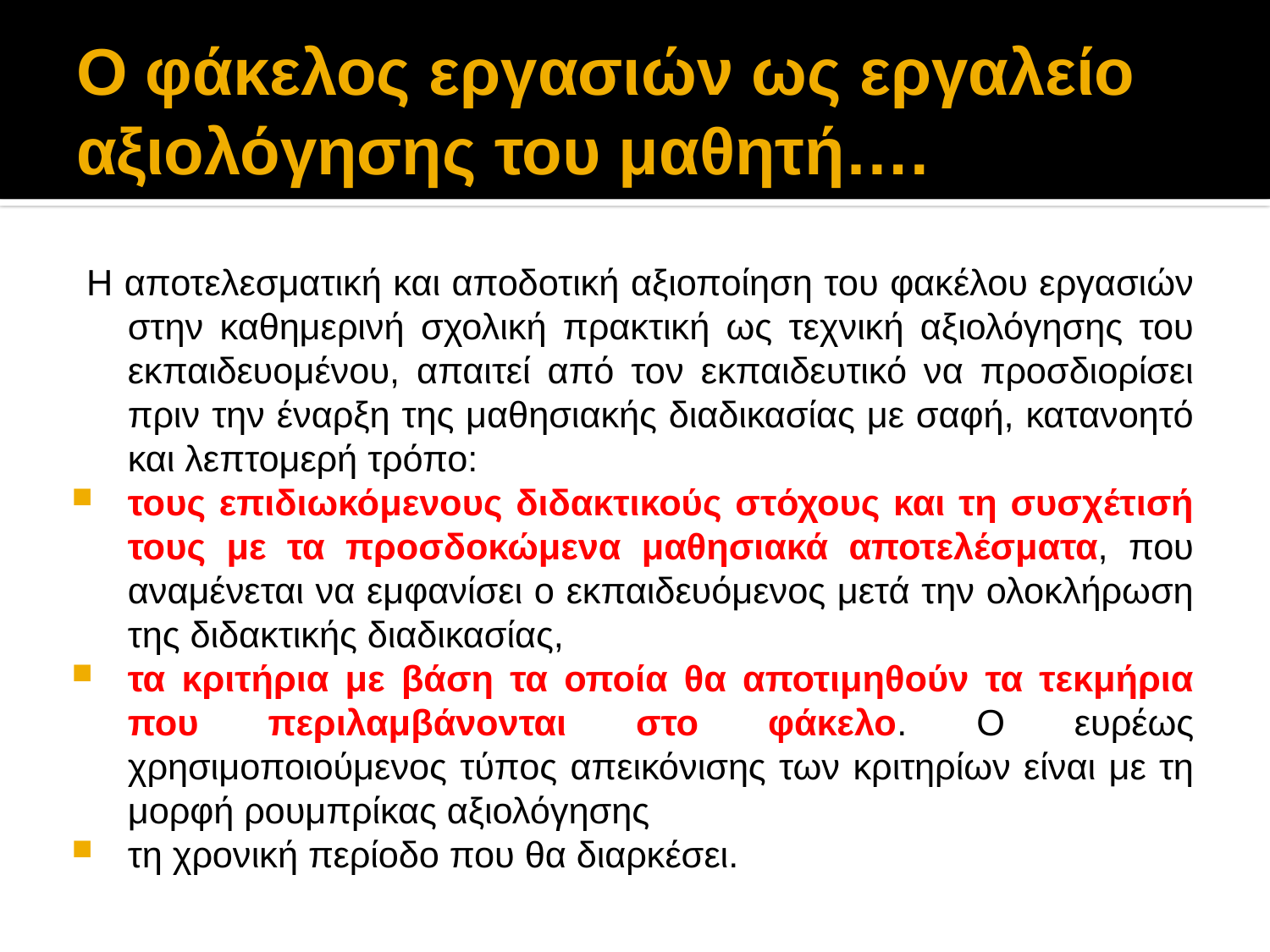

# Ο φάκελος εργασιών ως εργαλείο αξιολόγησης του μαθητή….
Η αποτελεσματική και αποδοτική αξιοποίηση του φακέλου εργασιών στην καθημερινή σχολική πρακτική ως τεχνική αξιολόγησης του εκπαιδευομένου, απαιτεί από τον εκπαιδευτικό να προσδιορίσει πριν την έναρξη της μαθησιακής διαδικασίας με σαφή, κατανοητό και λεπτομερή τρόπο:
τους επιδιωκόμενους διδακτικούς στόχους και τη συσχέτισή τους με τα προσδοκώμενα μαθησιακά αποτελέσματα, που αναμένεται να εμφανίσει ο εκπαιδευόμενος μετά την ολοκλήρωση της διδακτικής διαδικασίας,
τα κριτήρια με βάση τα οποία θα αποτιμηθούν τα τεκμήρια που περιλαμβάνονται στο φάκελο. Ο ευρέως χρησιμοποιούμενος τύπος απεικόνισης των κριτηρίων είναι με τη μορφή ρουμπρίκας αξιολόγησης
τη χρονική περίοδο που θα διαρκέσει.